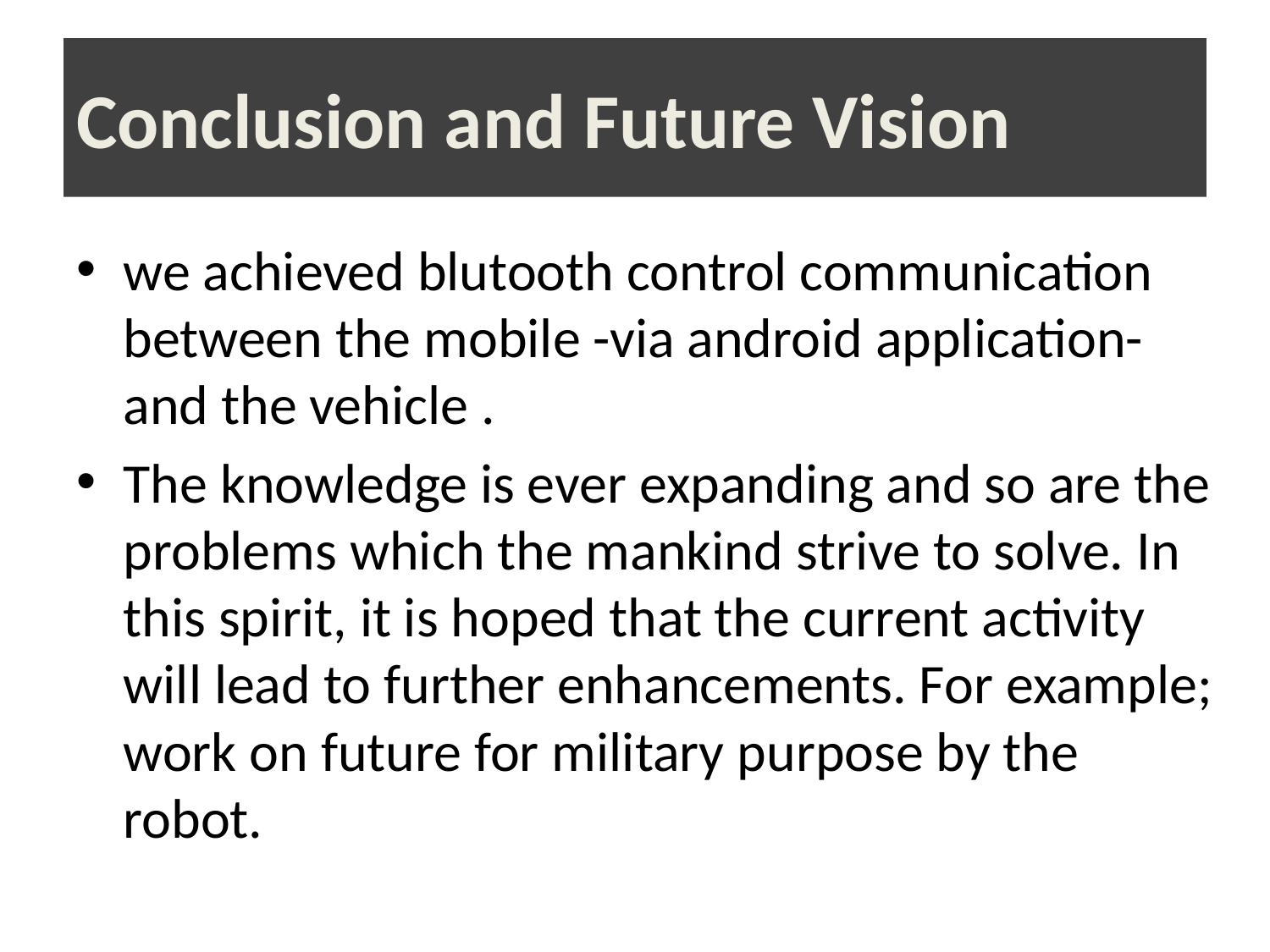

# Conclusion and Future Vision
we achieved blutooth control communication between the mobile -via android application- and the vehicle .
The knowledge is ever expanding and so are the problems which the mankind strive to solve. In this spirit, it is hoped that the current activity will lead to further enhancements. For example; work on future for military purpose by the robot.